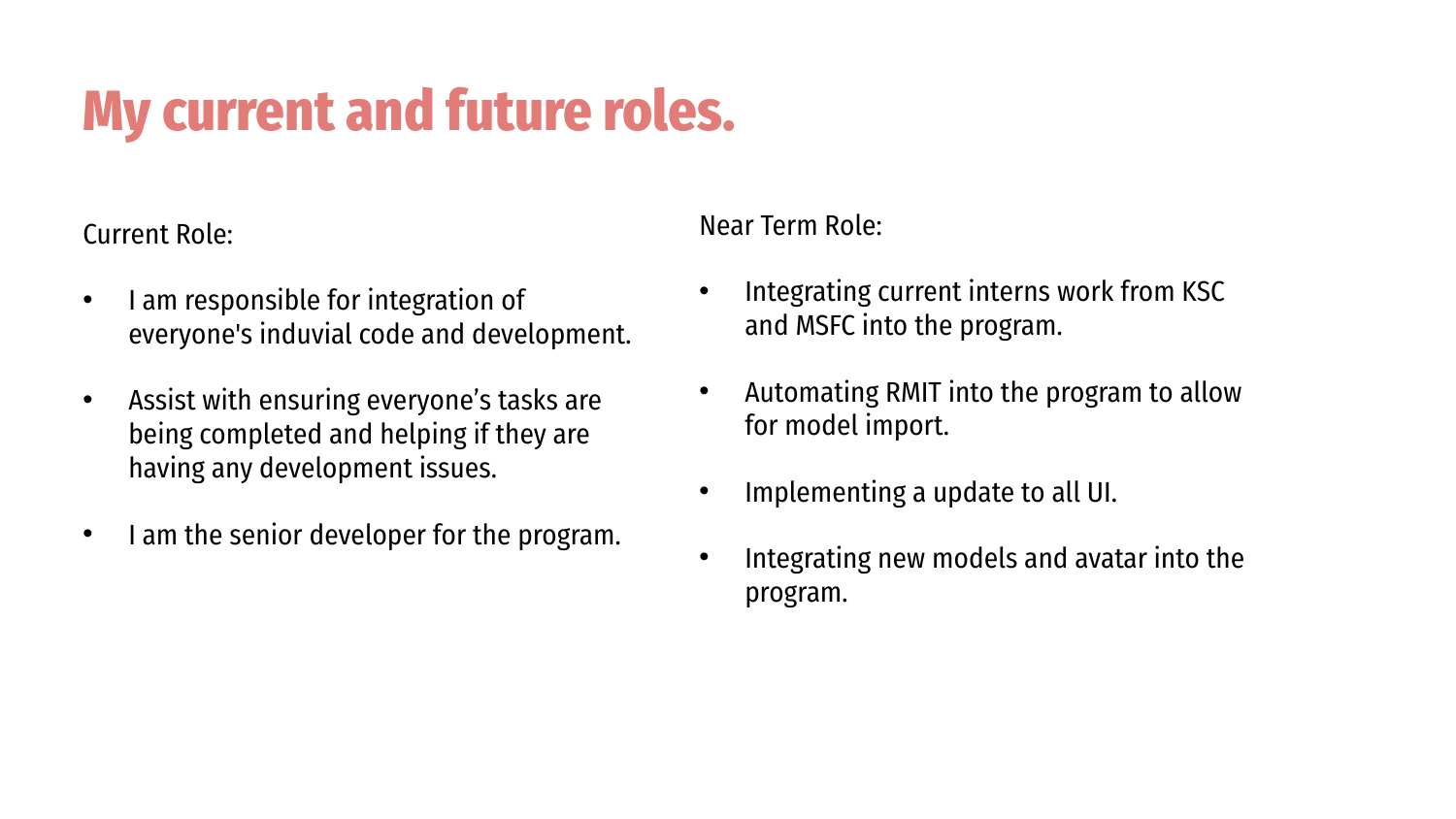

# My current and future roles.
Near Term Role:
Integrating current interns work from KSC and MSFC into the program.
Automating RMIT into the program to allow for model import.
Implementing a update to all UI.
Integrating new models and avatar into the program.

Current Role:
I am responsible for integration of everyone's induvial code and development.
Assist with ensuring everyone’s tasks are being completed and helping if they are having any development issues.
I am the senior developer for the program.